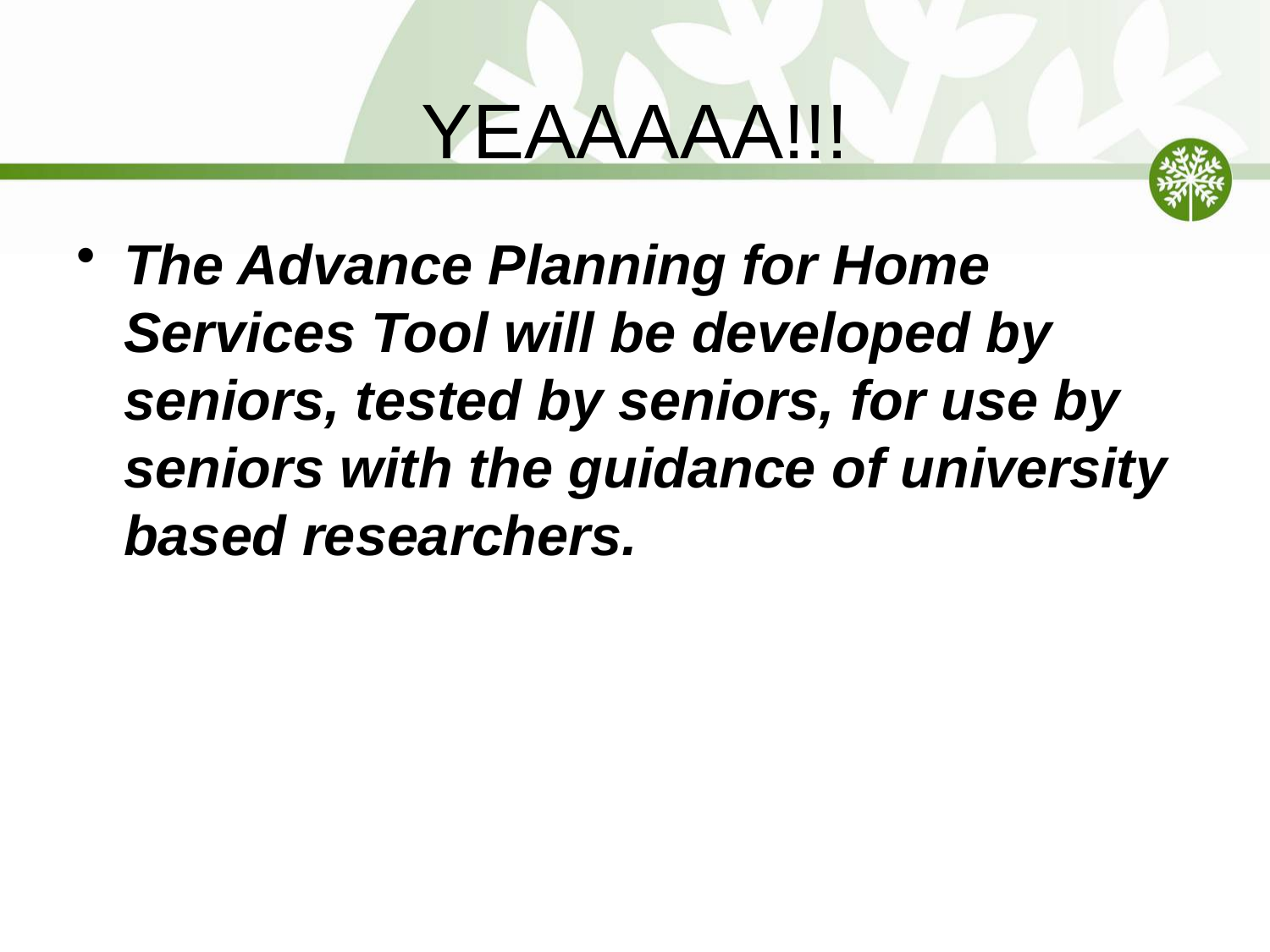

# YEAAAAA!!!
The Advance Planning for Home Services Tool will be developed by seniors, tested by seniors, for use by seniors with the guidance of university based researchers.

20